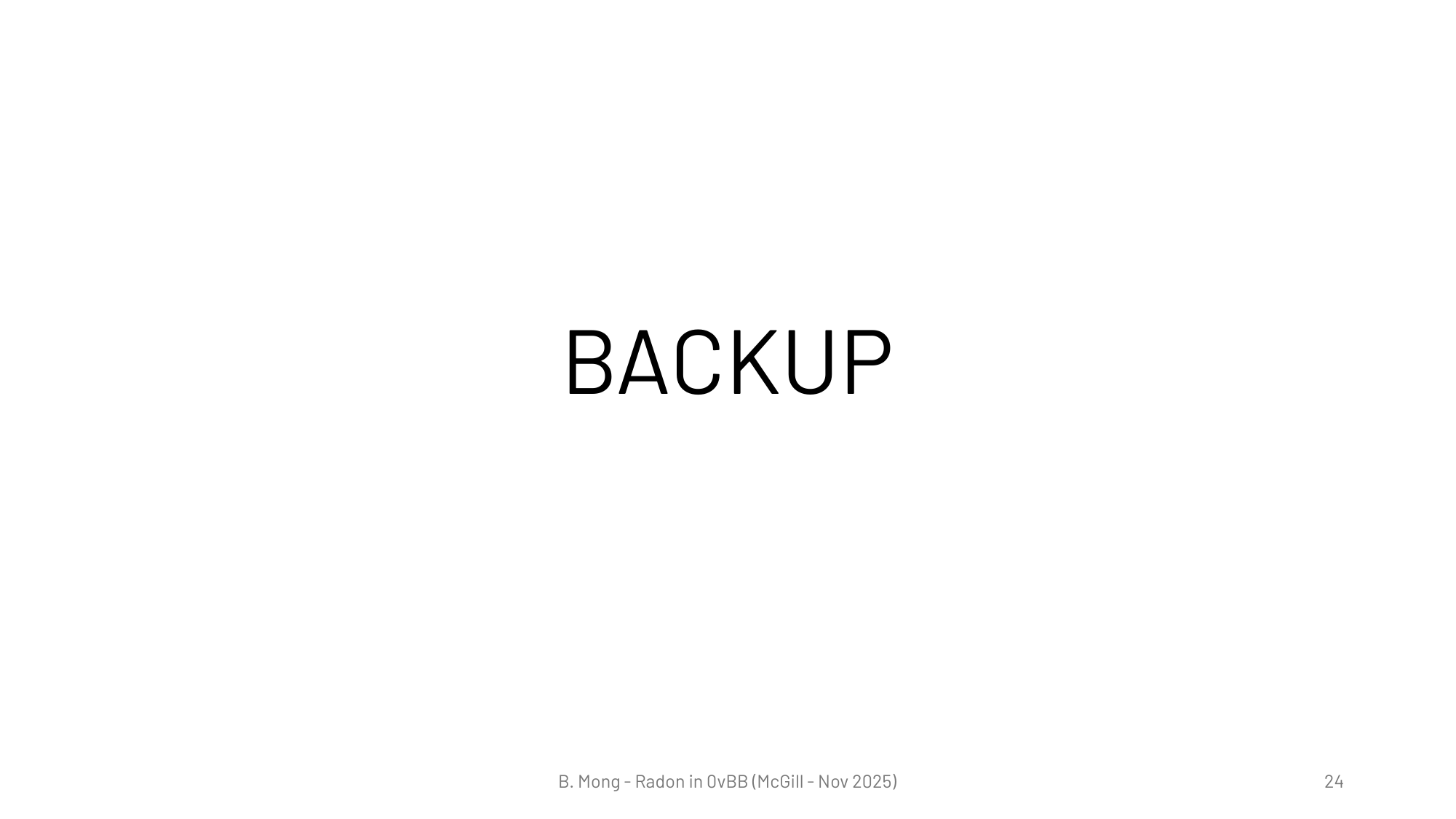

# BACKUP

B. Mong - Radon in 0vBB (McGill - Nov 2025)
24